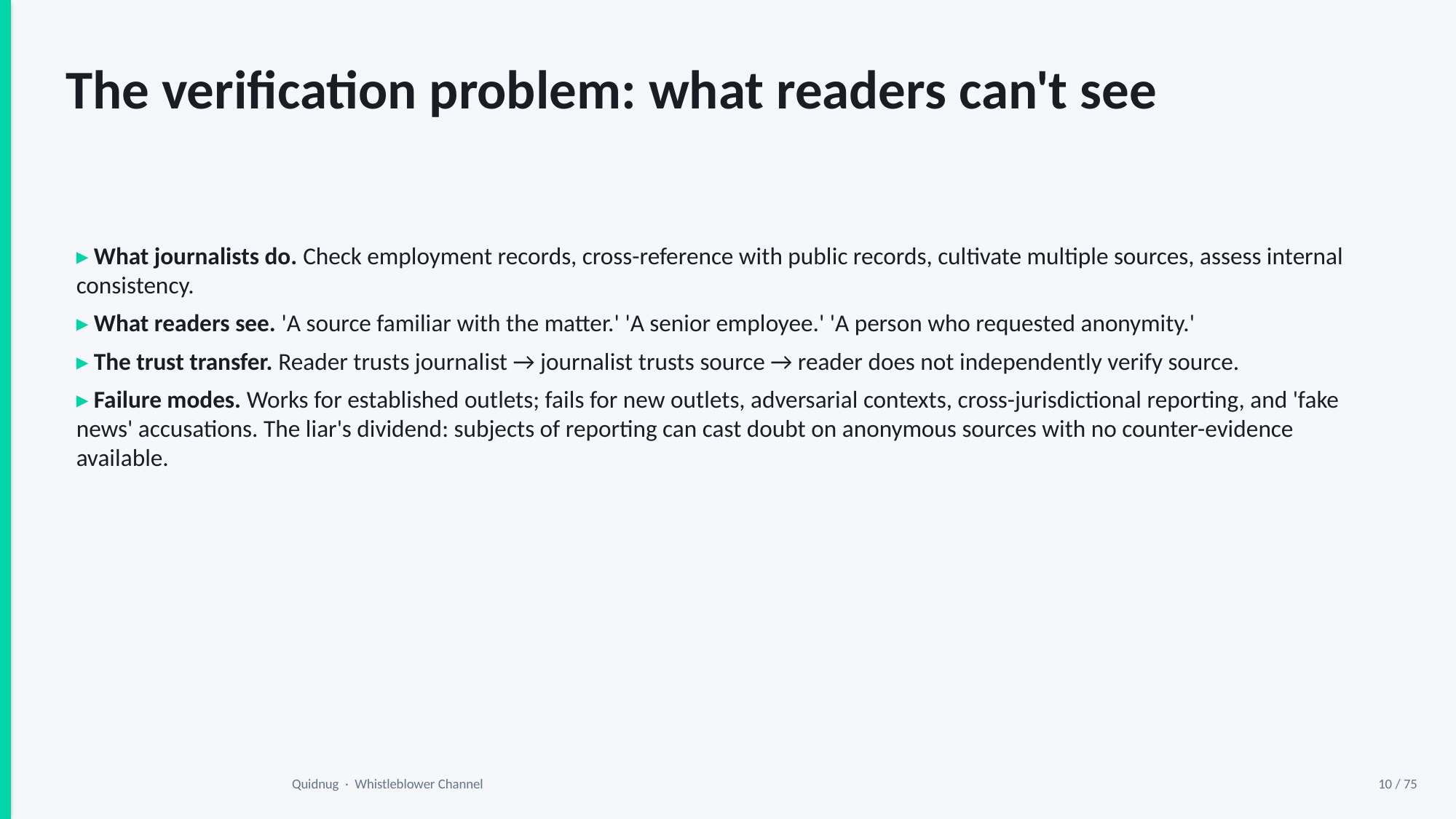

The verification problem: what readers can't see
▸ What journalists do. Check employment records, cross-reference with public records, cultivate multiple sources, assess internal consistency.
▸ What readers see. 'A source familiar with the matter.' 'A senior employee.' 'A person who requested anonymity.'
▸ The trust transfer. Reader trusts journalist → journalist trusts source → reader does not independently verify source.
▸ Failure modes. Works for established outlets; fails for new outlets, adversarial contexts, cross-jurisdictional reporting, and 'fake news' accusations. The liar's dividend: subjects of reporting can cast doubt on anonymous sources with no counter-evidence available.
Quidnug  ·  Whistleblower Channel
10 / 75